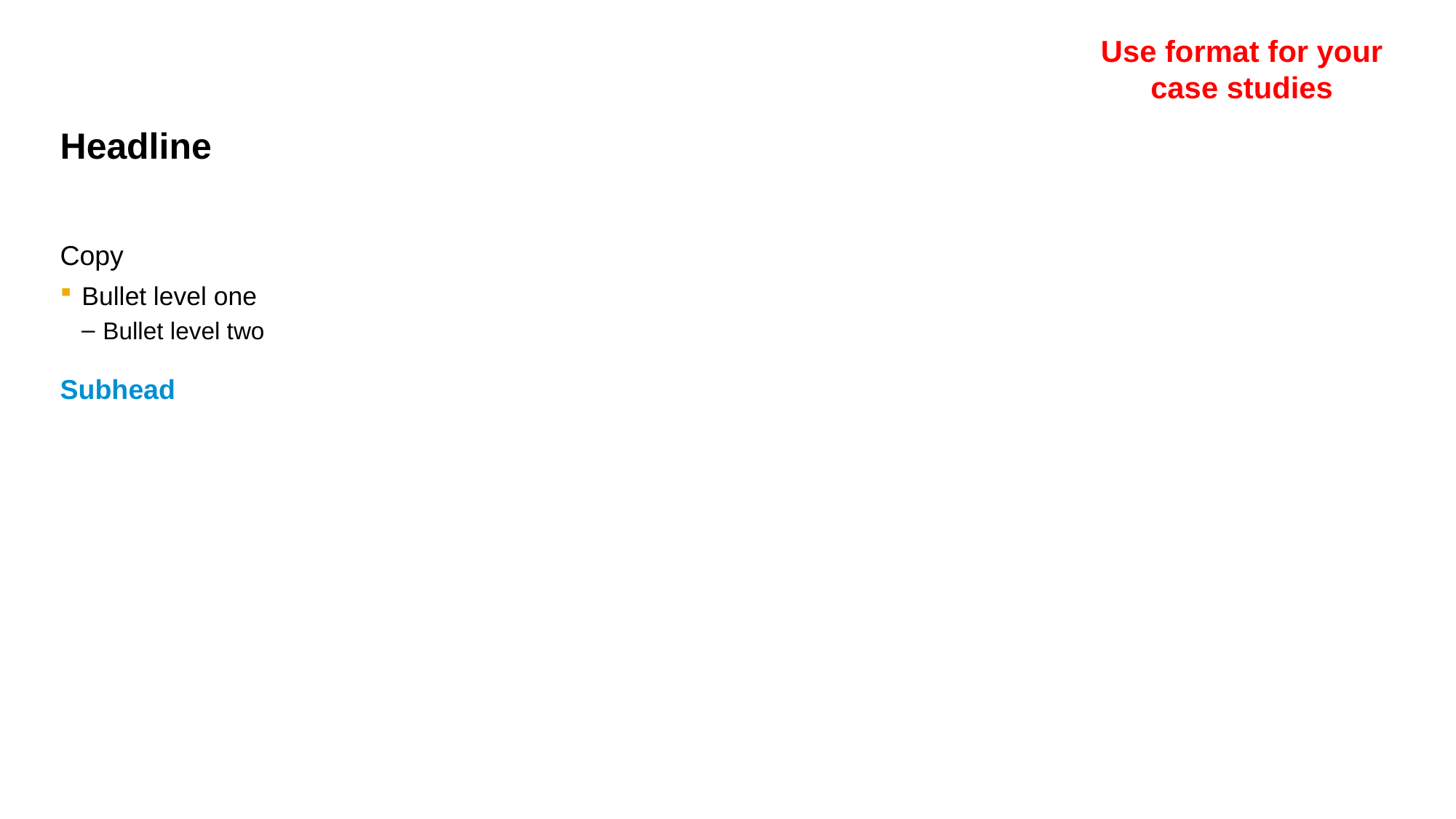

Use format for your case studies
# Headline
Copy
Bullet level one
Bullet level two
Subhead